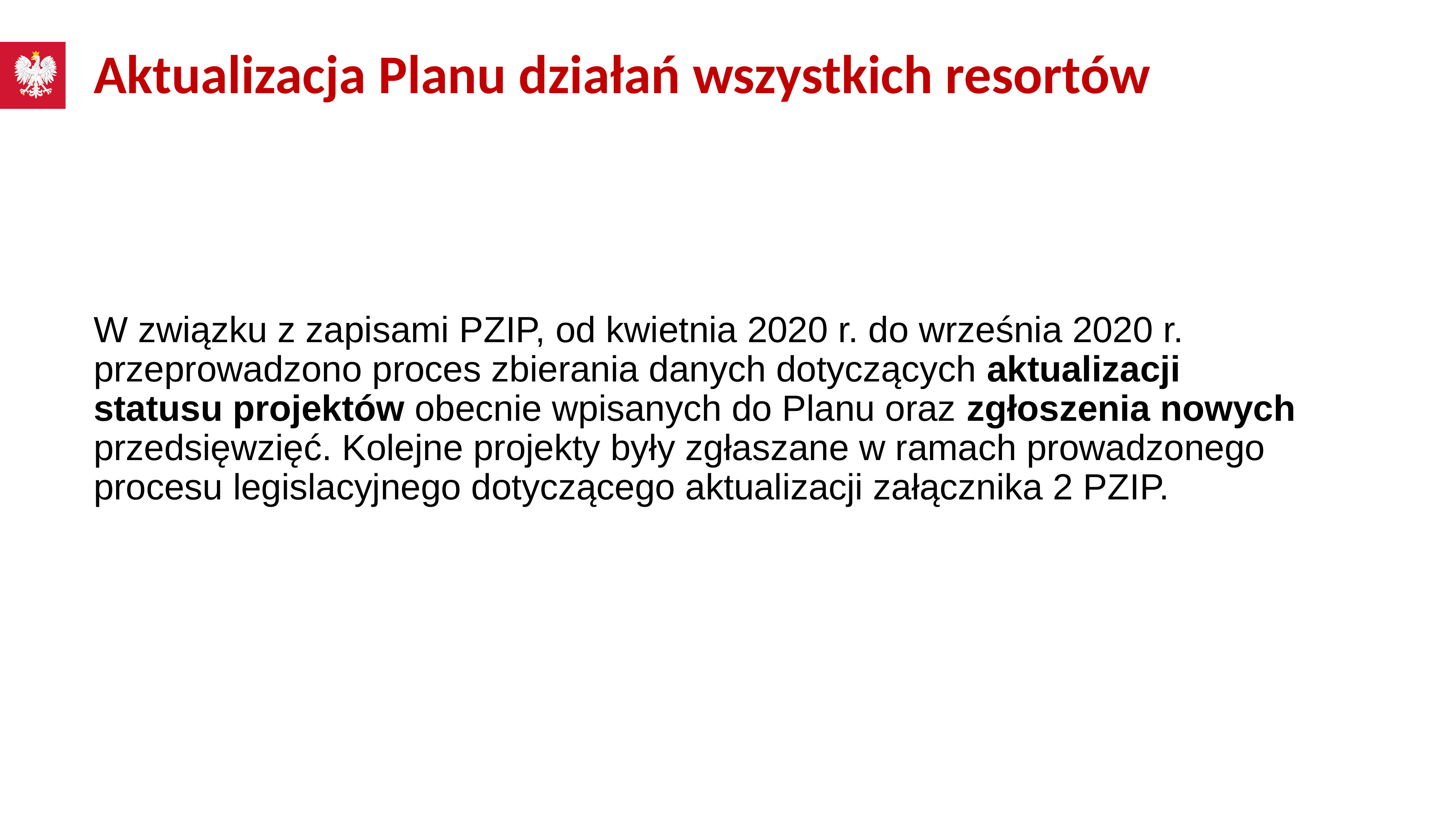

# Aktualizacja Planu działań wszystkich resortów

W związku z zapisami PZIP, od kwietnia 2020 r. do września 2020 r. przeprowadzono proces zbierania danych dotyczących aktualizacji statusu projektów obecnie wpisanych do Planu oraz zgłoszenia nowych przedsięwzięć. Kolejne projekty były zgłaszane w ramach prowadzonego procesu legislacyjnego dotyczącego aktualizacji załącznika 2 PZIP.